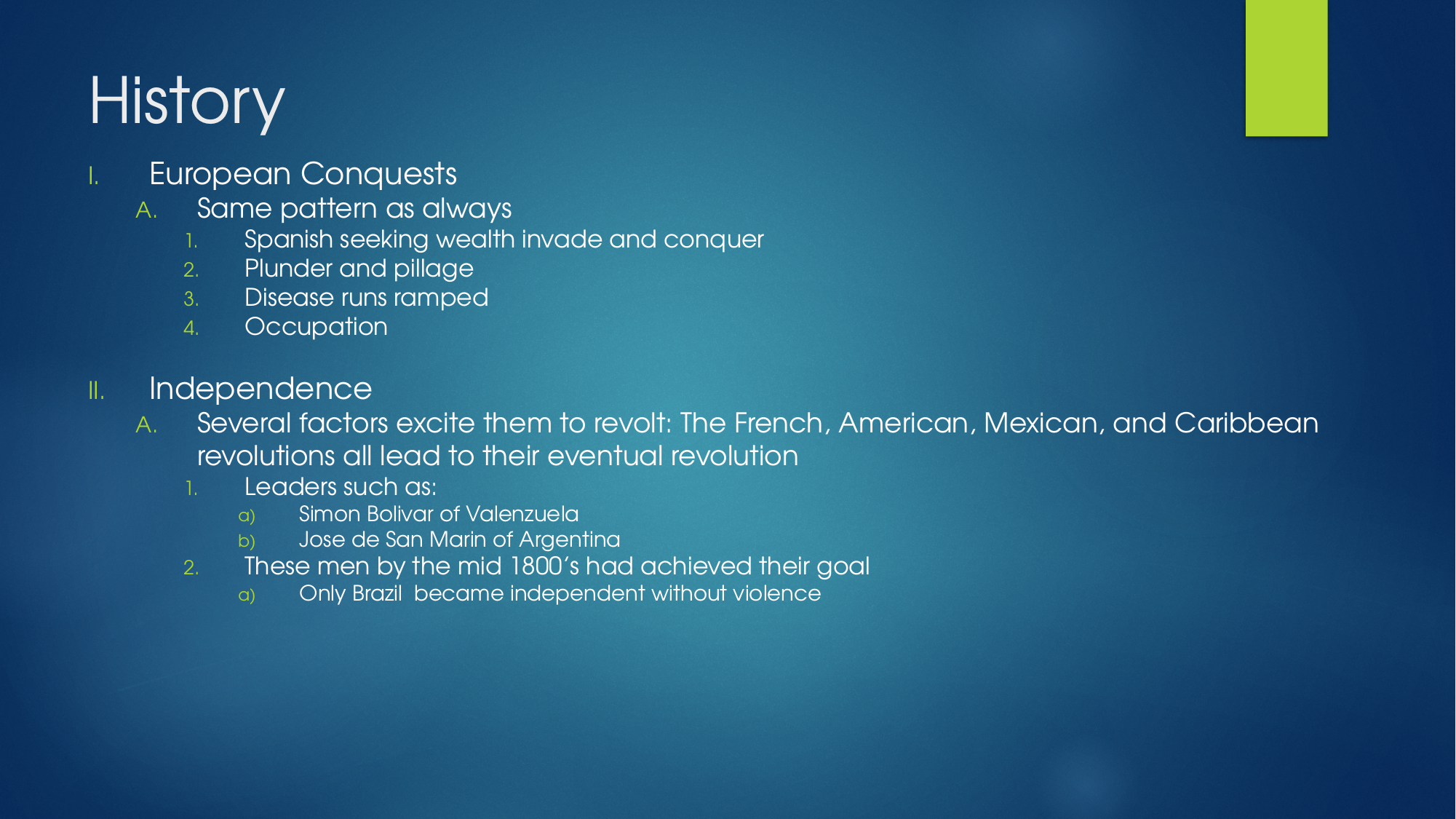

# History
European Conquests
Same pattern as always
Spanish seeking wealth invade and conquer
Plunder and pillage
Disease runs ramped
Occupation

Independence
Several factors excite them to revolt: The French, American, Mexican, and Caribbean revolutions all lead to their eventual revolution
Leaders such as:
Simon Bolivar of Valenzuela
Jose de San Marin of Argentina
These men by the mid 1800’s had achieved their goal
Only Brazil  became independent without violence